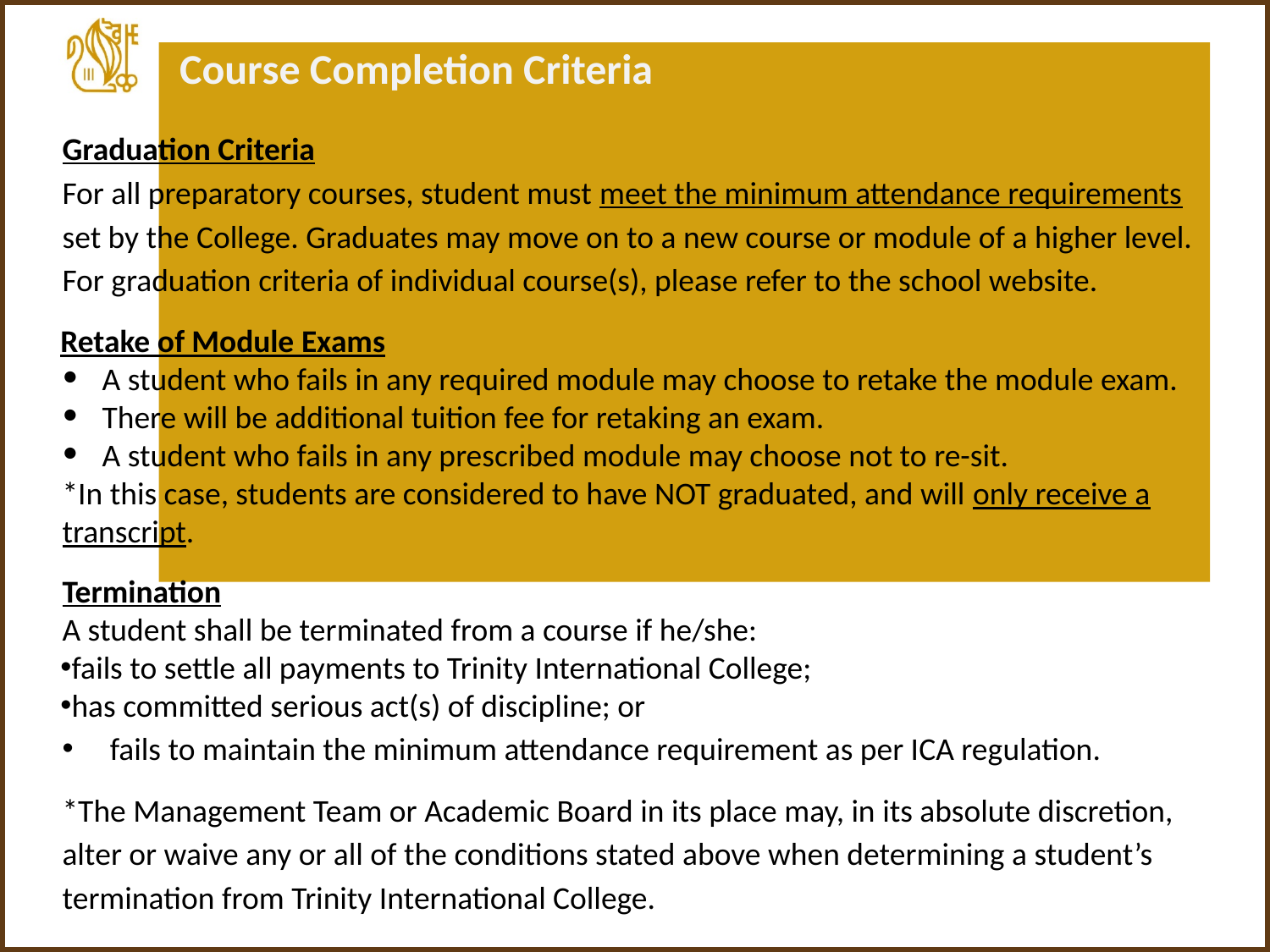

Course Completion Criteria

Graduation Criteria
For all preparatory courses, student must meet the minimum attendance requirements set by the College. Graduates may move on to a new course or module of a higher level. For graduation criteria of individual course(s), please refer to the school website.
Retake of Module Exams
A student who fails in any required module may choose to retake the module exam.
There will be additional tuition fee for retaking an exam.
A student who fails in any prescribed module may choose not to re-sit.
*In this case, students are considered to have NOT graduated, and will only receive a transcript.
Termination
A student shall be terminated from a course if he/she:
fails to settle all payments to Trinity International College;
has committed serious act(s) of discipline; or
fails to maintain the minimum attendance requirement as per ICA regulation.
*The Management Team or Academic Board in its place may, in its absolute discretion, alter or waive any or all of the conditions stated above when determining a student’s termination from Trinity International College.